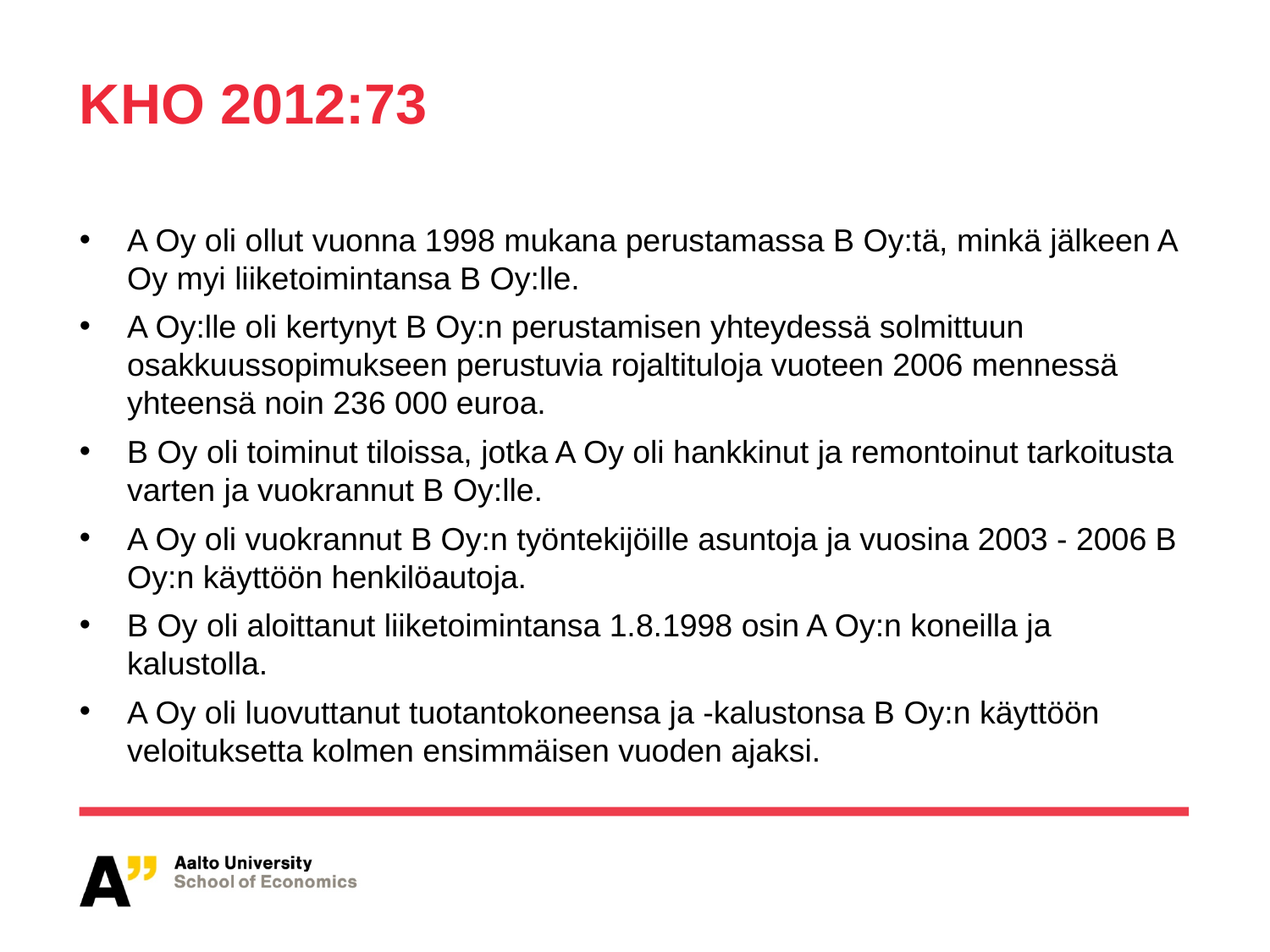

# KHO 2012:73
A Oy oli ollut vuonna 1998 mukana perustamassa B Oy:tä, minkä jälkeen A Oy myi liiketoimintansa B Oy:lle.
A Oy:lle oli kertynyt B Oy:n perustamisen yhteydessä solmittuun osakkuussopimukseen perustuvia rojaltituloja vuoteen 2006 mennessä yhteensä noin 236 000 euroa.
B Oy oli toiminut tiloissa, jotka A Oy oli hankkinut ja remontoinut tarkoitusta varten ja vuokrannut B Oy:lle.
A Oy oli vuokrannut B Oy:n työntekijöille asuntoja ja vuosina 2003 - 2006 B Oy:n käyttöön henkilöautoja.
B Oy oli aloittanut liiketoimintansa 1.8.1998 osin A Oy:n koneilla ja kalustolla.
A Oy oli luovuttanut tuotantokoneensa ja -kalustonsa B Oy:n käyttöön veloituksetta kolmen ensimmäisen vuoden ajaksi.